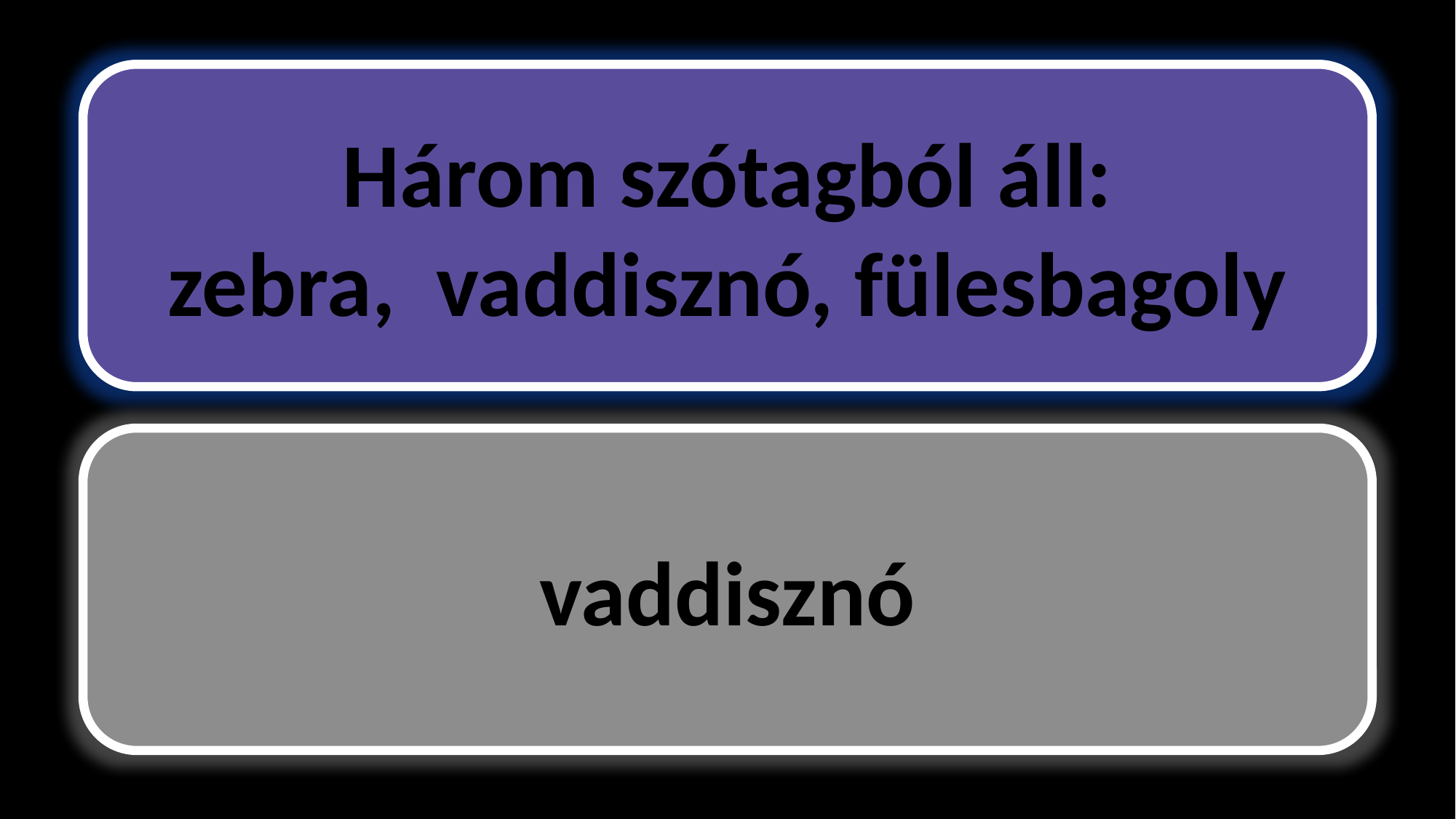

Három szótagból áll:
zebra,  vaddisznó, fülesbagoly
vaddisznó